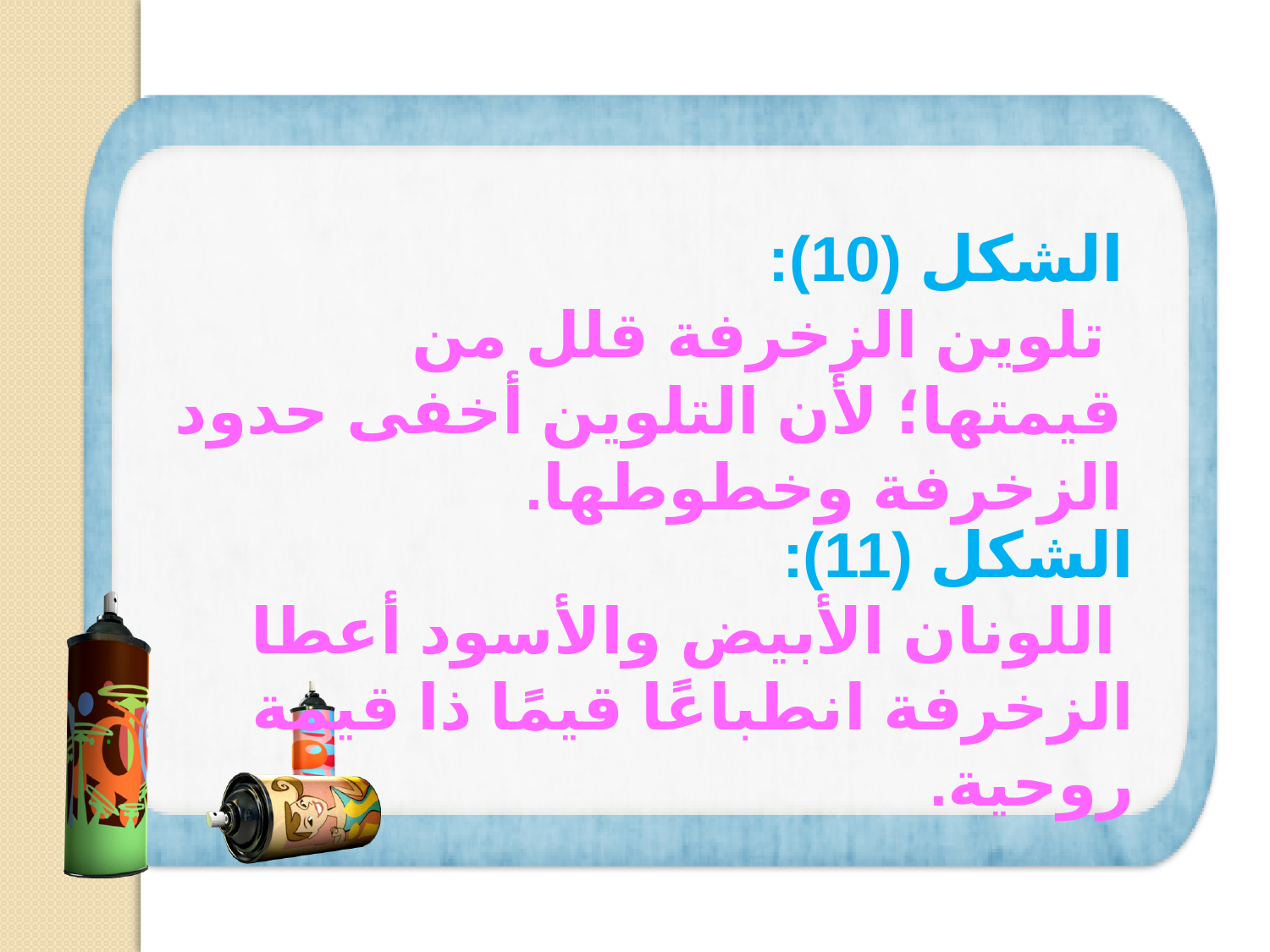

الشكل (10):
 تلوين الزخرفة قلل من قيمتها؛ لأن التلوين أخفى حدود الزخرفة وخطوطها.
الشكل (11):
 اللونان الأبيض والأسود أعطا الزخرفة انطباعًا قيمًا ذا قيمة روحية.